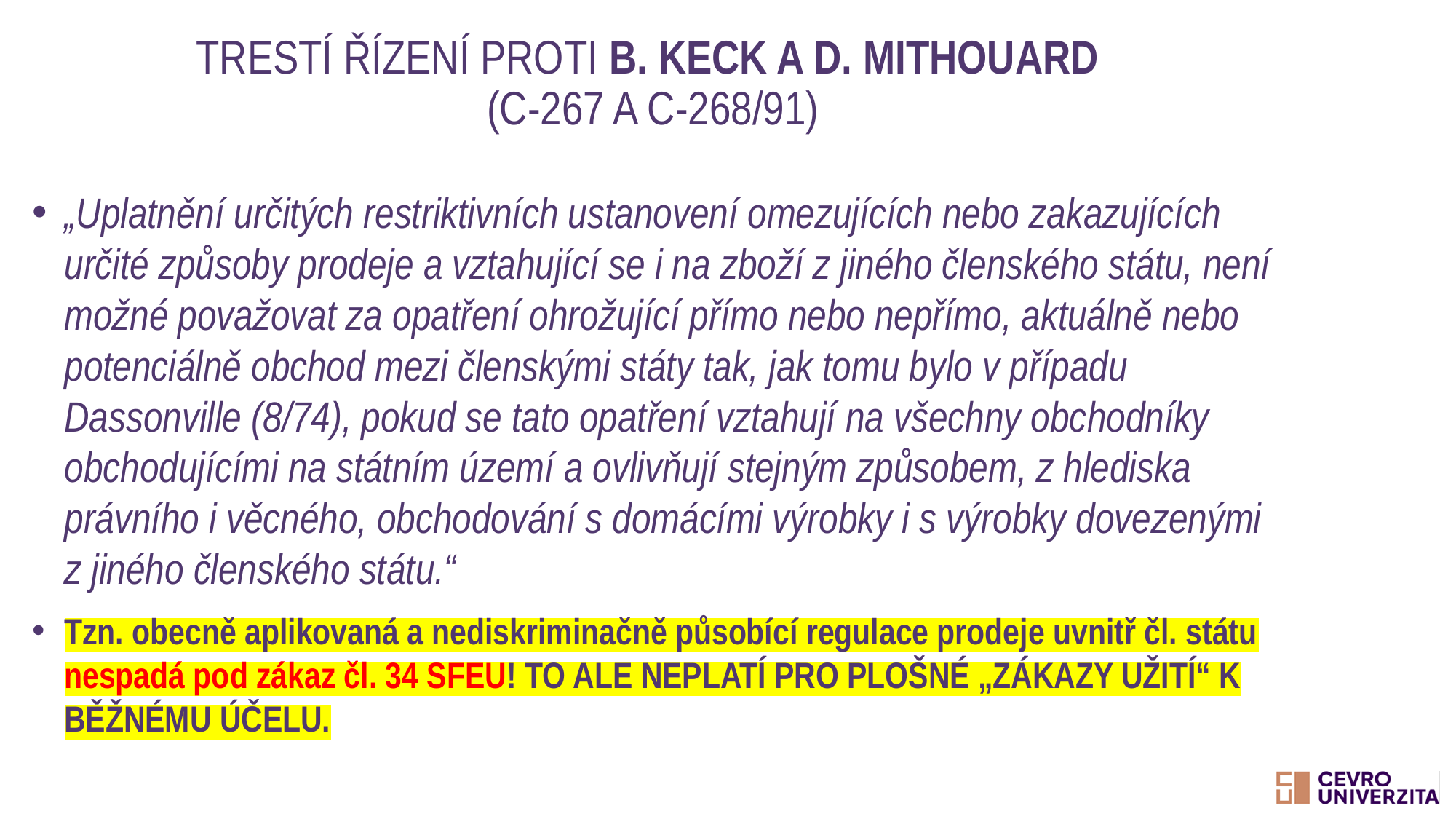

# Trestí řízení proti B. Keck a D. Mithouard  (C-267 a C-268/91)
„Uplatnění určitých restriktivních ustanovení omezujících nebo zakazujících určité způsoby prodeje a vztahující se i na zboží z jiného členského státu, není možné považovat za opatření ohrožující přímo nebo nepřímo, aktuálně nebo potenciálně obchod mezi členskými státy tak, jak tomu bylo v případu Dassonville (8/74), pokud se tato opatření vztahují na všechny obchodníky obchodujícími na státním území a ovlivňují stejným způsobem, z hlediska právního i věcného, obchodování s domácími výrobky i s výrobky dovezenými z jiného členského státu.“
Tzn. obecně aplikovaná a nediskriminačně působící regulace prodeje uvnitř čl. státu nespadá pod zákaz čl. 34 SFEU! TO ALE NEPLATÍ PRO PLOŠNÉ „ZÁKAZY UŽITÍ“ K BĚŽNÉMU ÚČELU.